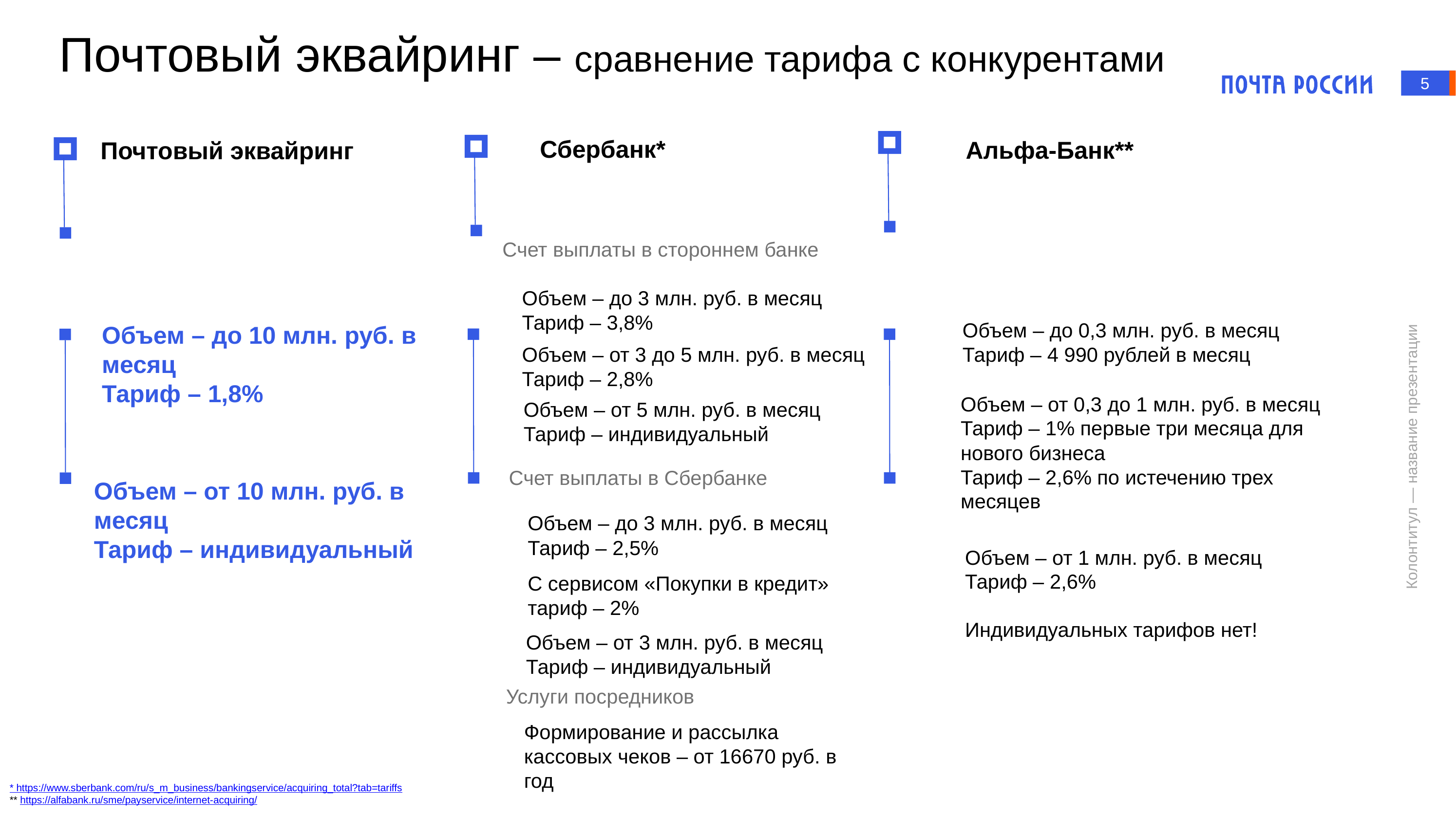

# Почтовый эквайринг – сравнение тарифа с конкурентами
5

Сбербанк*
Альфа-Банк**

Почтовый эквайринг

Счет выплаты в стороннем банке
Объем – до 3 млн. руб. в месяц
Тариф – 3,8%
Объем – до 0,3 млн. руб. в месяц
Тариф – 4 990 рублей в месяц

Объем – до 10 млн. руб. в месяц
Тариф – 1,8%

Объем – от 3 до 5 млн. руб. в месяц
Тариф – 2,8%
Объем – от 0,3 до 1 млн. руб. в месяц
Тариф – 1% первые три месяца для нового бизнеса
Тариф – 2,6% по истечению трех месяцев
Объем – от 5 млн. руб. в месяц
Тариф – индивидуальный
Счет выплаты в Сбербанке

Объем – от 10 млн. руб. в месяц
Тариф – индивидуальный
Объем – до 3 млн. руб. в месяц
Тариф – 2,5%
Объем – от 1 млн. руб. в месяц
Тариф – 2,6%

С сервисом «Покупки в кредит» тариф – 2%

Индивидуальных тарифов нет!

Объем – от 3 млн. руб. в месяц
Тариф – индивидуальный
Услуги посредников
Формирование и рассылка кассовых чеков – от 16670 руб. в год
* https://www.sberbank.com/ru/s_m_business/bankingservice/acquiring_total?tab=tariffs
** https://alfabank.ru/sme/payservice/internet-acquiring/